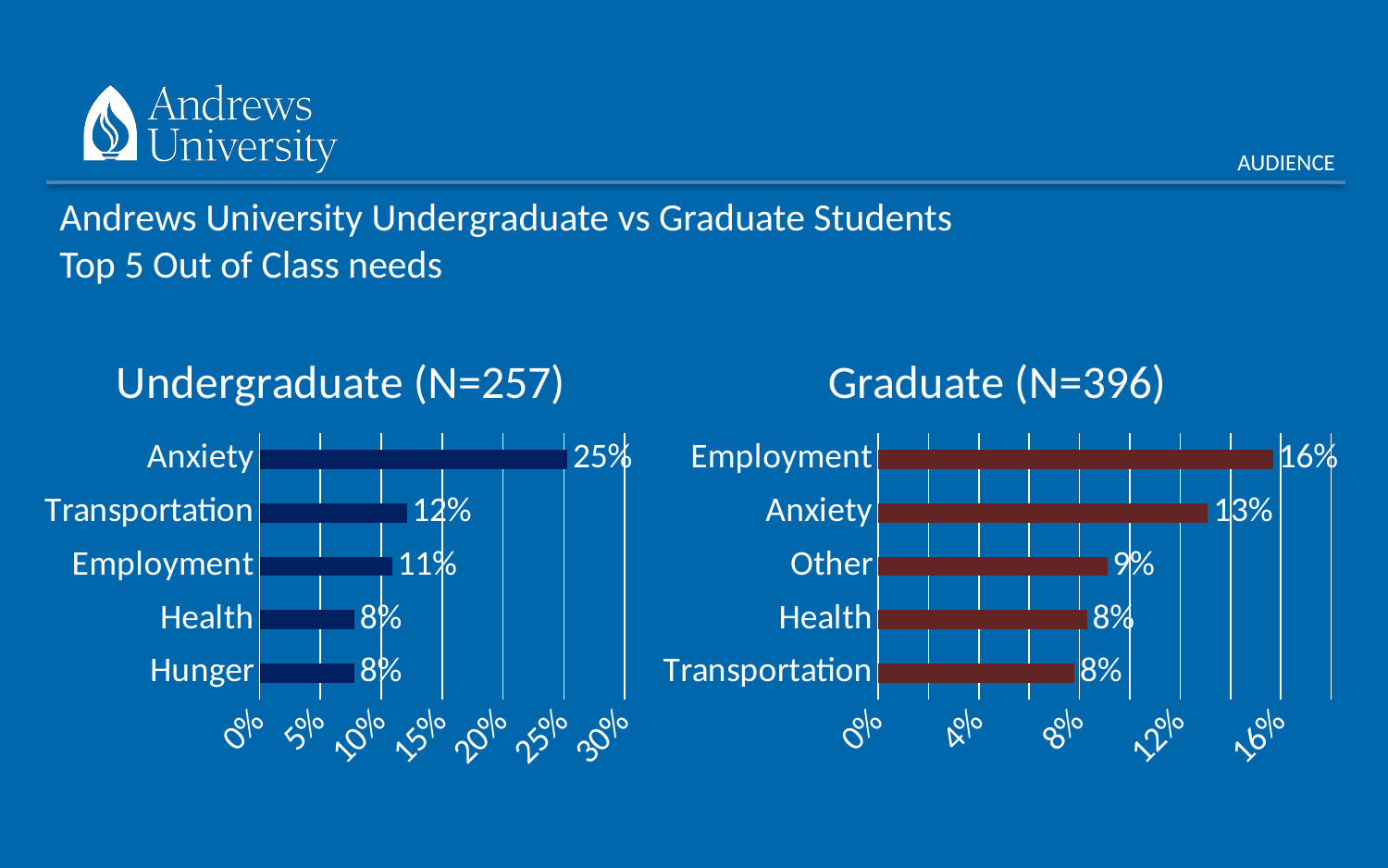

AUDIENCE
Andrews University Undergraduate vs Graduate Students
Top 5 Out of Class needs

### Chart:

| Category | Undergraduate (N=257) |
|---|---|
| Hunger | 0.078 |
| Health | 0.078 |
| Employment | 0.109 |
| Transportation | 0.121 |
| Anxiety | 0.253 |

### Chart:

| Category | Graduate (N=396) |
|---|---|
| Transportation | 0.078 |
| Health | 0.083 |
| Other | 0.091 |
| Anxiety | 0.131 |
| Employment | 0.157 |